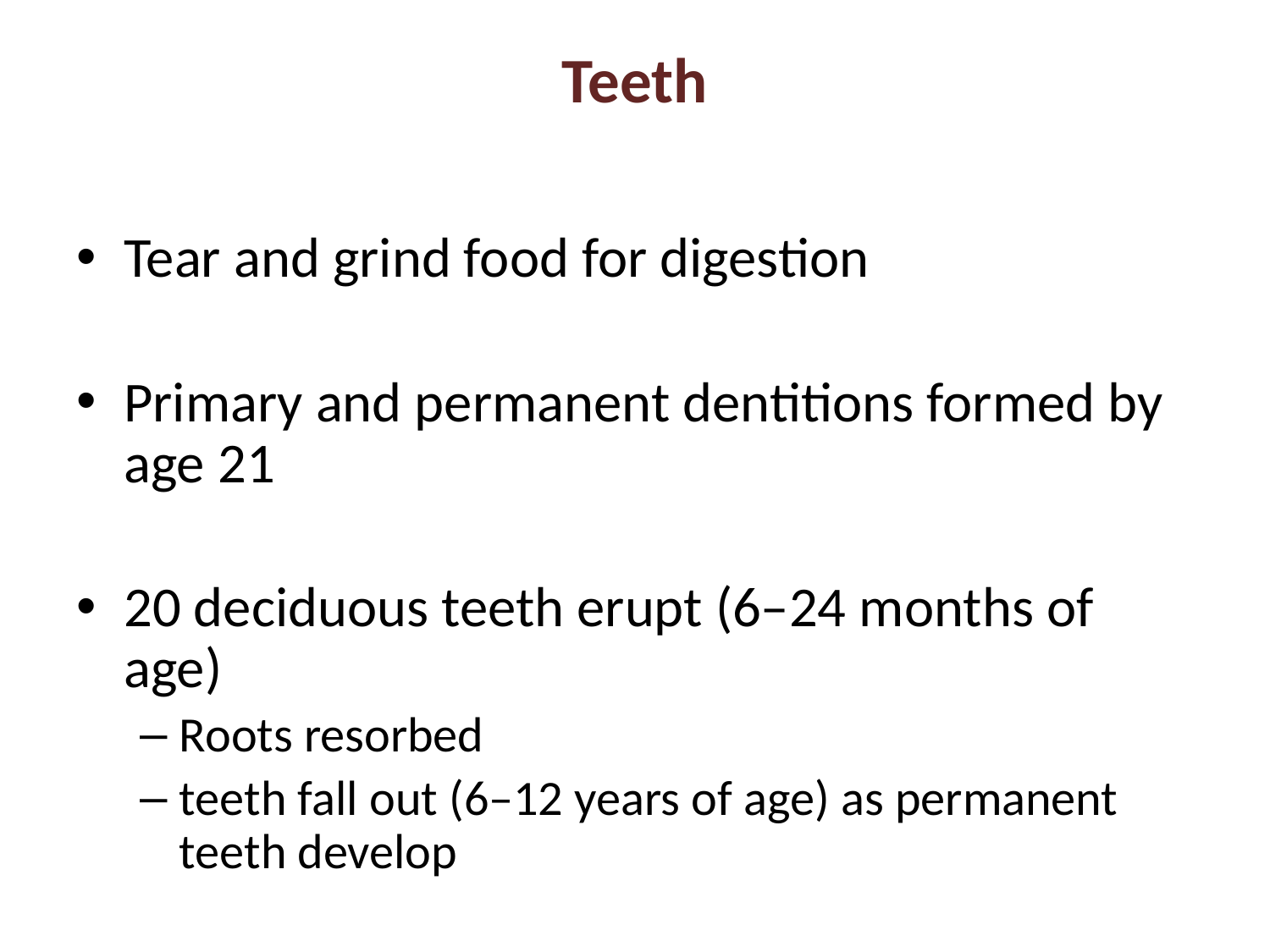

# Teeth
Tear and grind food for digestion

Primary and permanent dentitions formed by age 21

20 deciduous teeth erupt (6–24 months of age)
Roots resorbed
teeth fall out (6–12 years of age) as permanent teeth develop

32 permanent teeth
All but third molars in by end of adolescence
Third molars at 17–25, or may not erupt